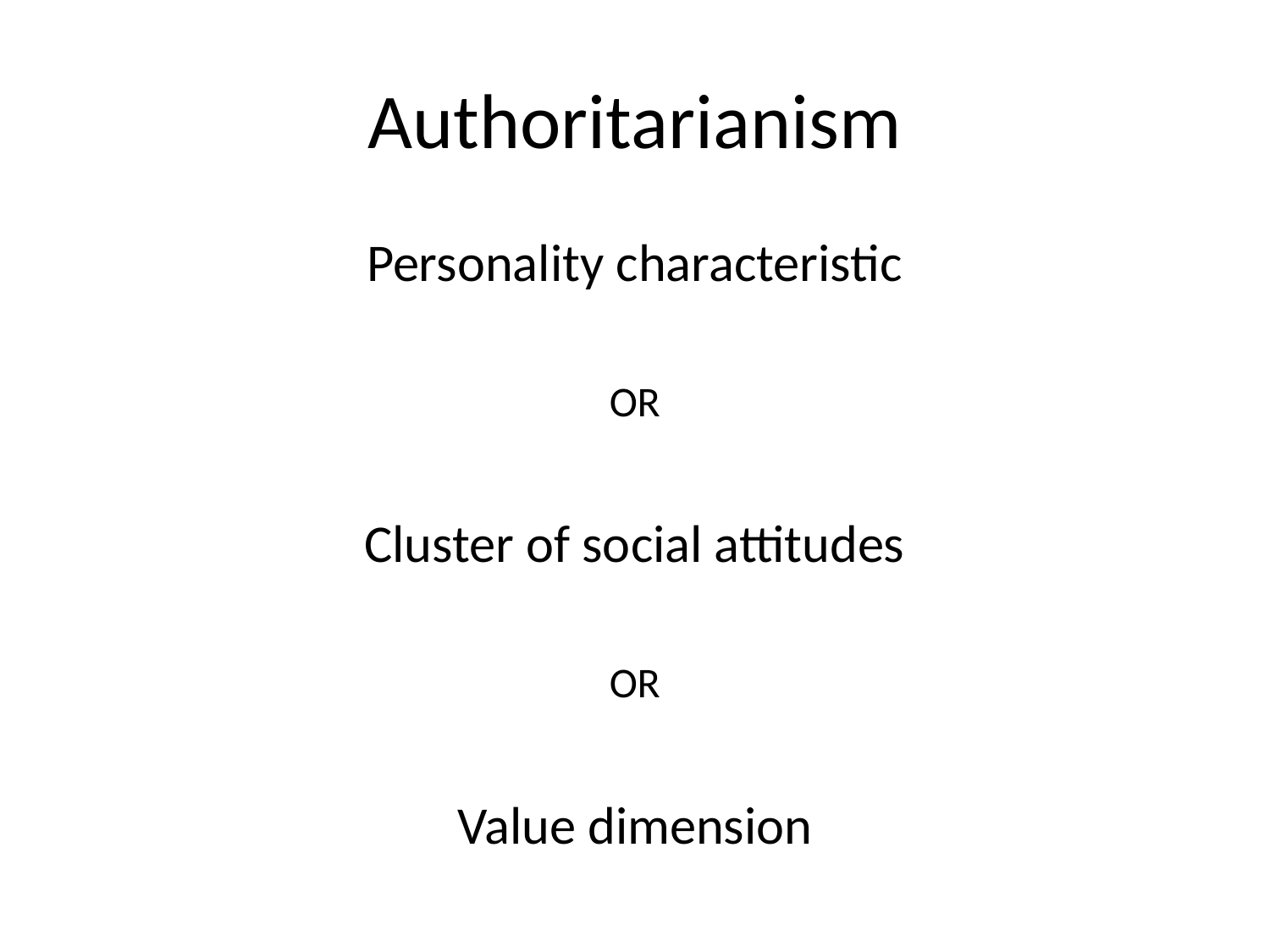

# Authoritarianism
Personality characteristic

OR

Cluster of social attitudes

OR

Value dimension